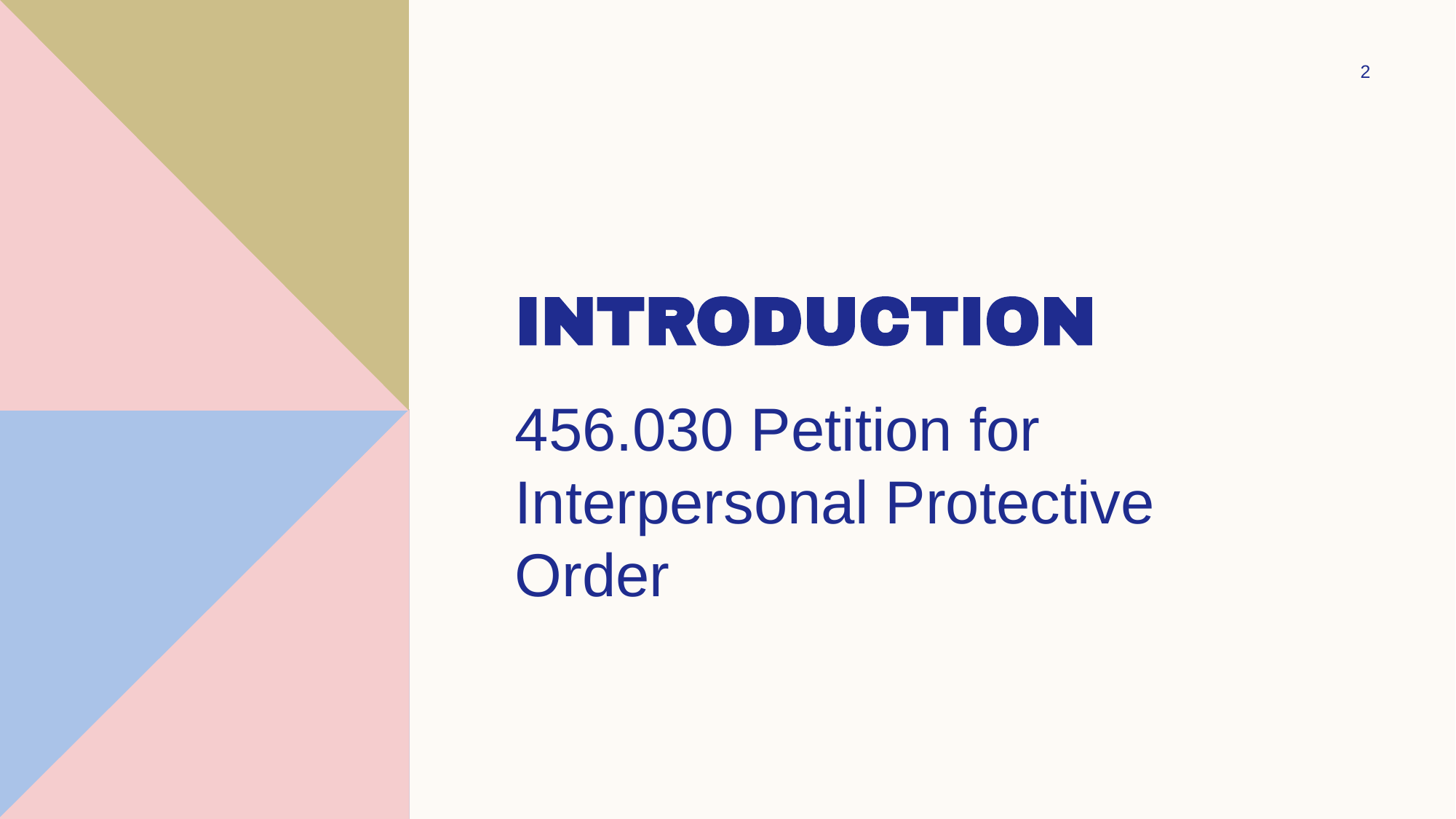

2
# Introduction
456.030 Petition for Interpersonal Protective Order